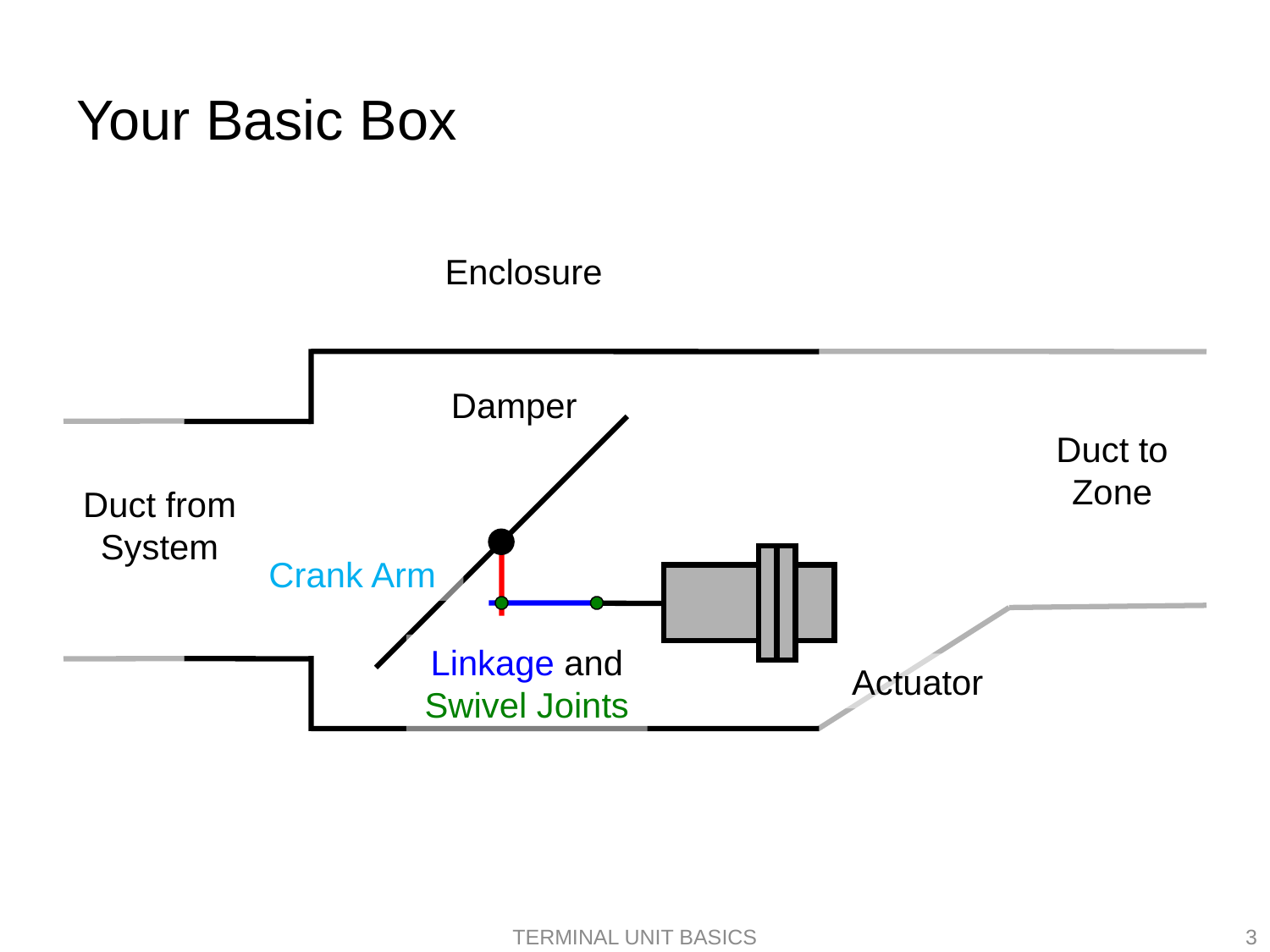

# Your Basic Box
Enclosure

Damper

Duct to Zone
Duct from System

Crank Arm

Linkage and Swivel Joints
Actuator
Terminal Unit Basics
3